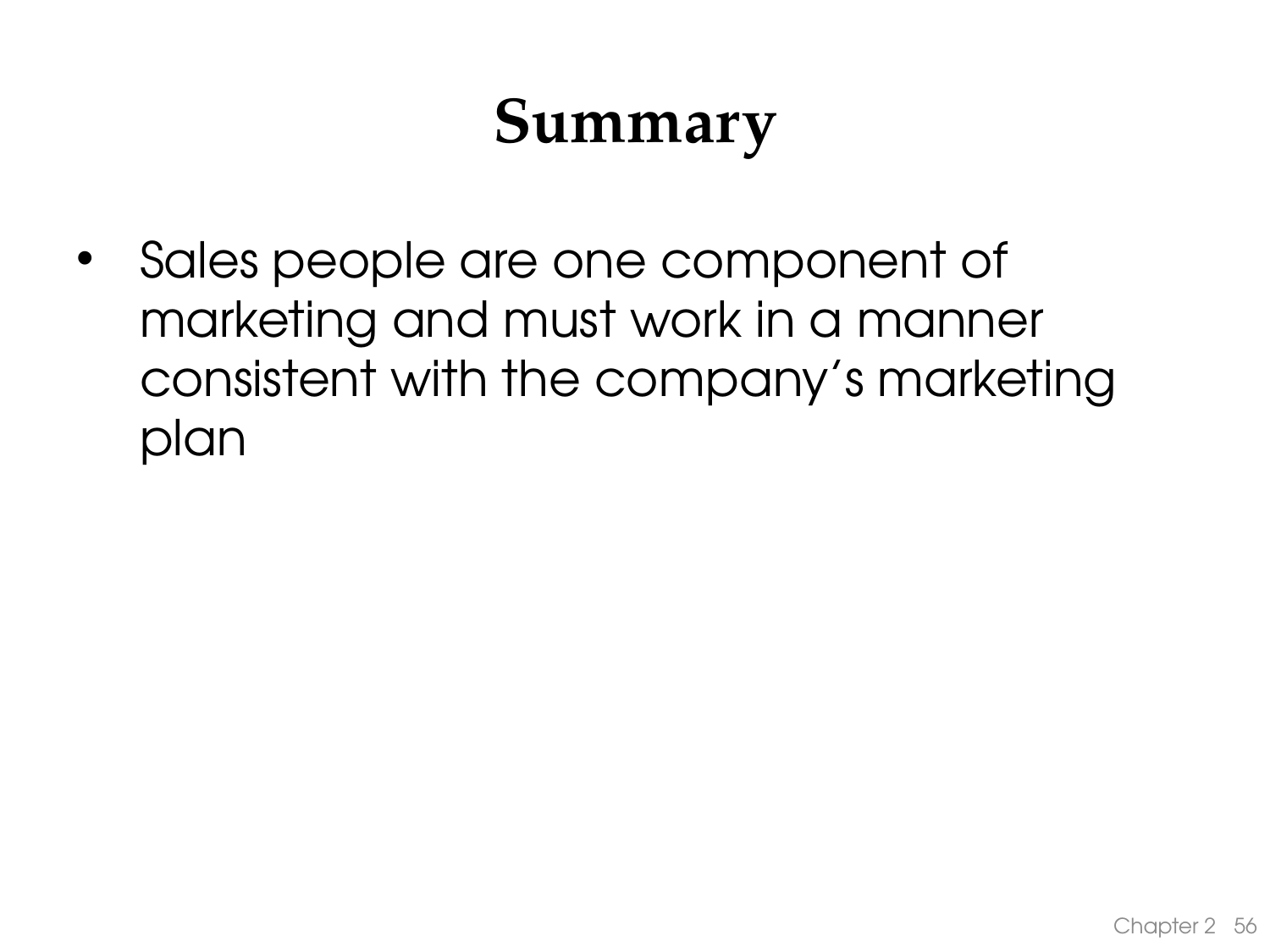

# Summary
Sales people are one component of marketing and must work in a manner consistent with the company’s marketing plan